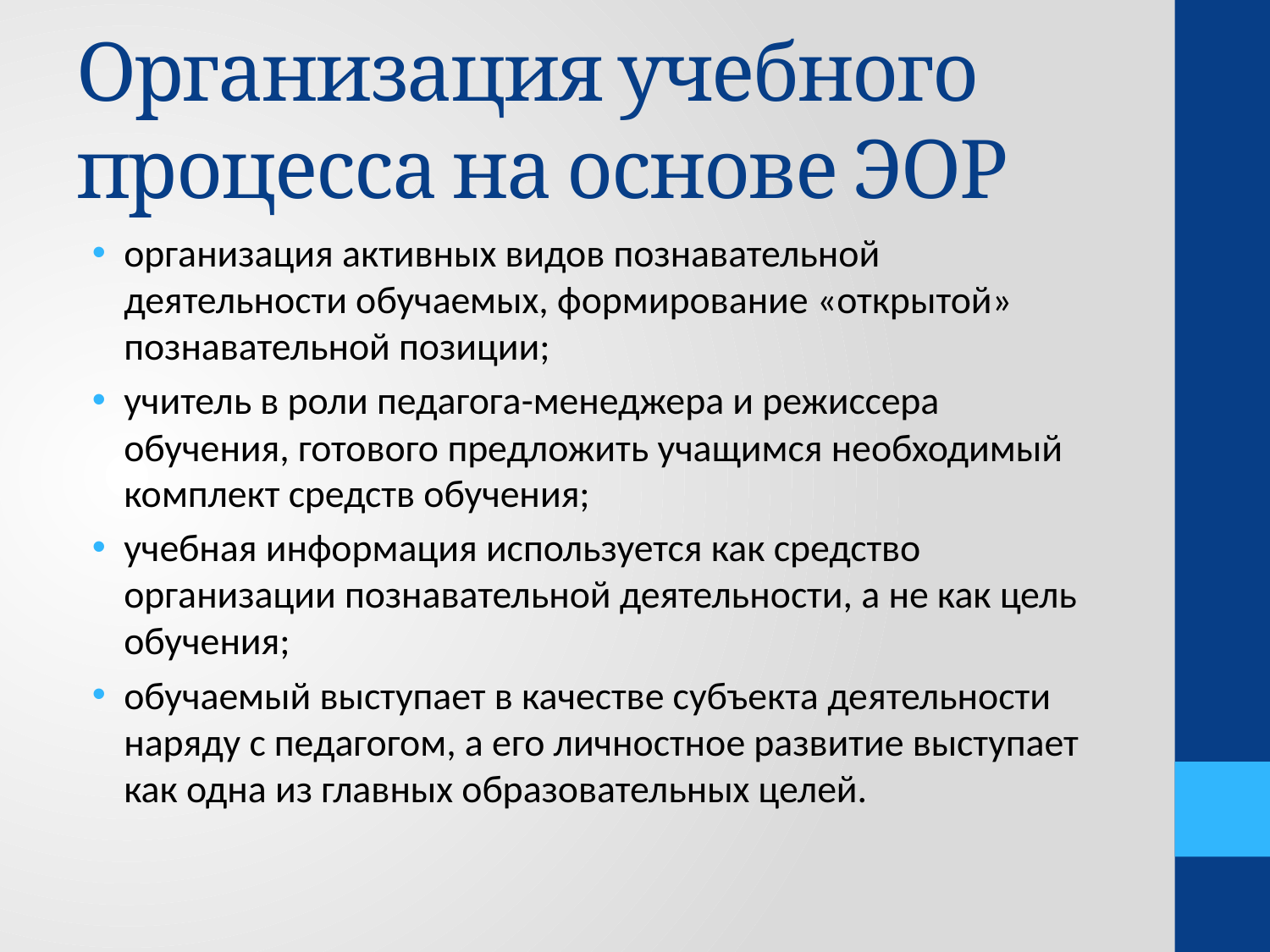

# Организация учебного процесса на основе ЭОР
организация активных видов познавательной деятельности обучаемых, формирование «открытой» познавательной позиции;
учитель в роли педагога-менеджера и режиссера обучения, готового предложить учащимся необходимый комплект средств обучения;
учебная информация используется как средство организации познавательной деятельности, а не как цель обучения;
обучаемый выступает в качестве субъекта деятельности наряду с педагогом, а его личностное развитие выступает как одна из главных образовательных целей.